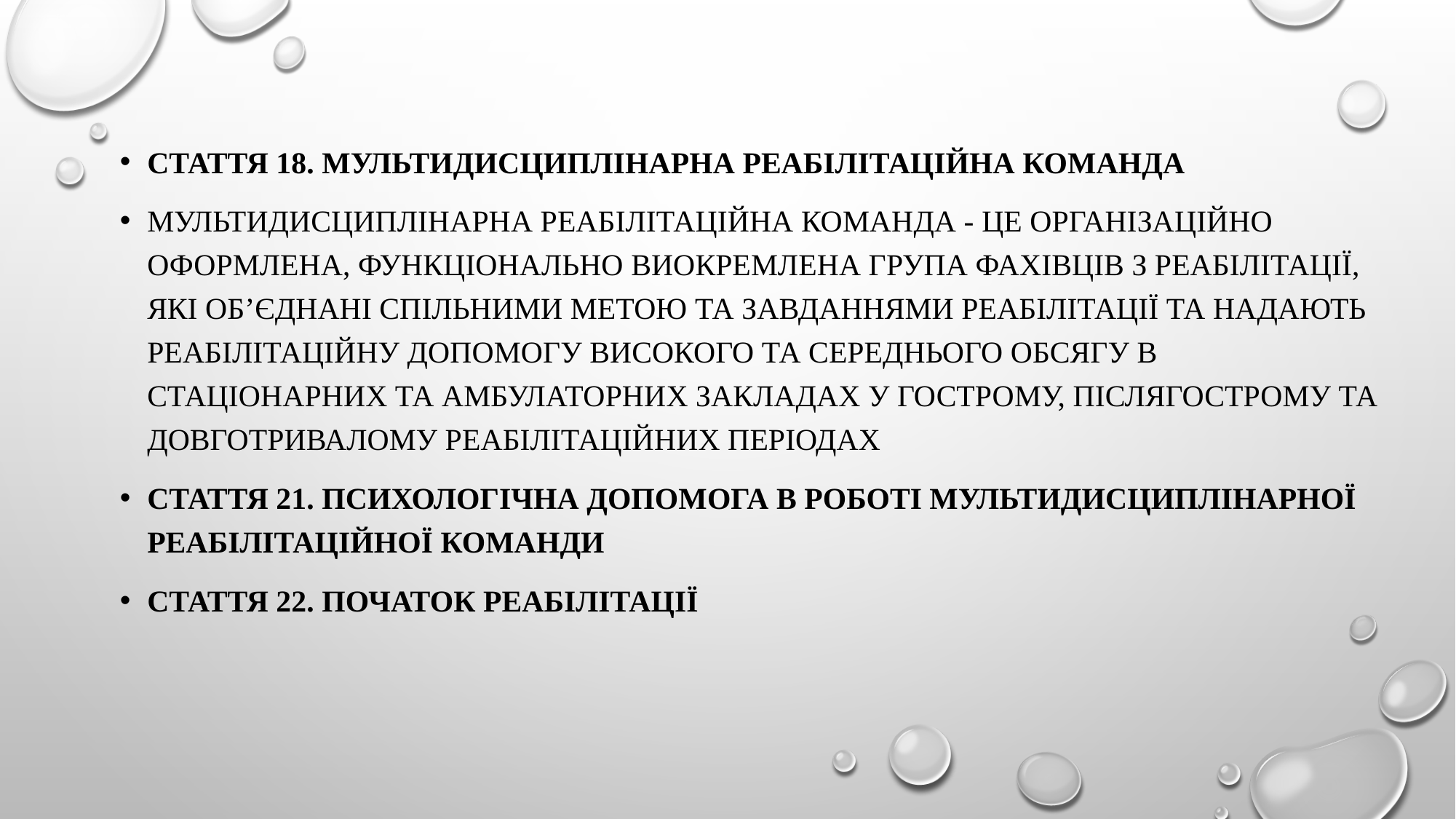

#
Стаття 18. Мультидисциплінарна реабілітаційна команда
Мультидисциплінарна реабілітаційна команда - це організаційно оформлена, функціонально виокремлена група фахівців з реабілітації, які об’єднані спільними метою та завданнями реабілітації та надають реабілітаційну допомогу високого та середнього обсягу в стаціонарних та амбулаторних закладах у гострому, післягострому та довготривалому реабілітаційних періодах
Стаття 21. Психологічна допомога в роботі мультидисциплінарної реабілітаційної команди
Стаття 22. Початок реабілітації